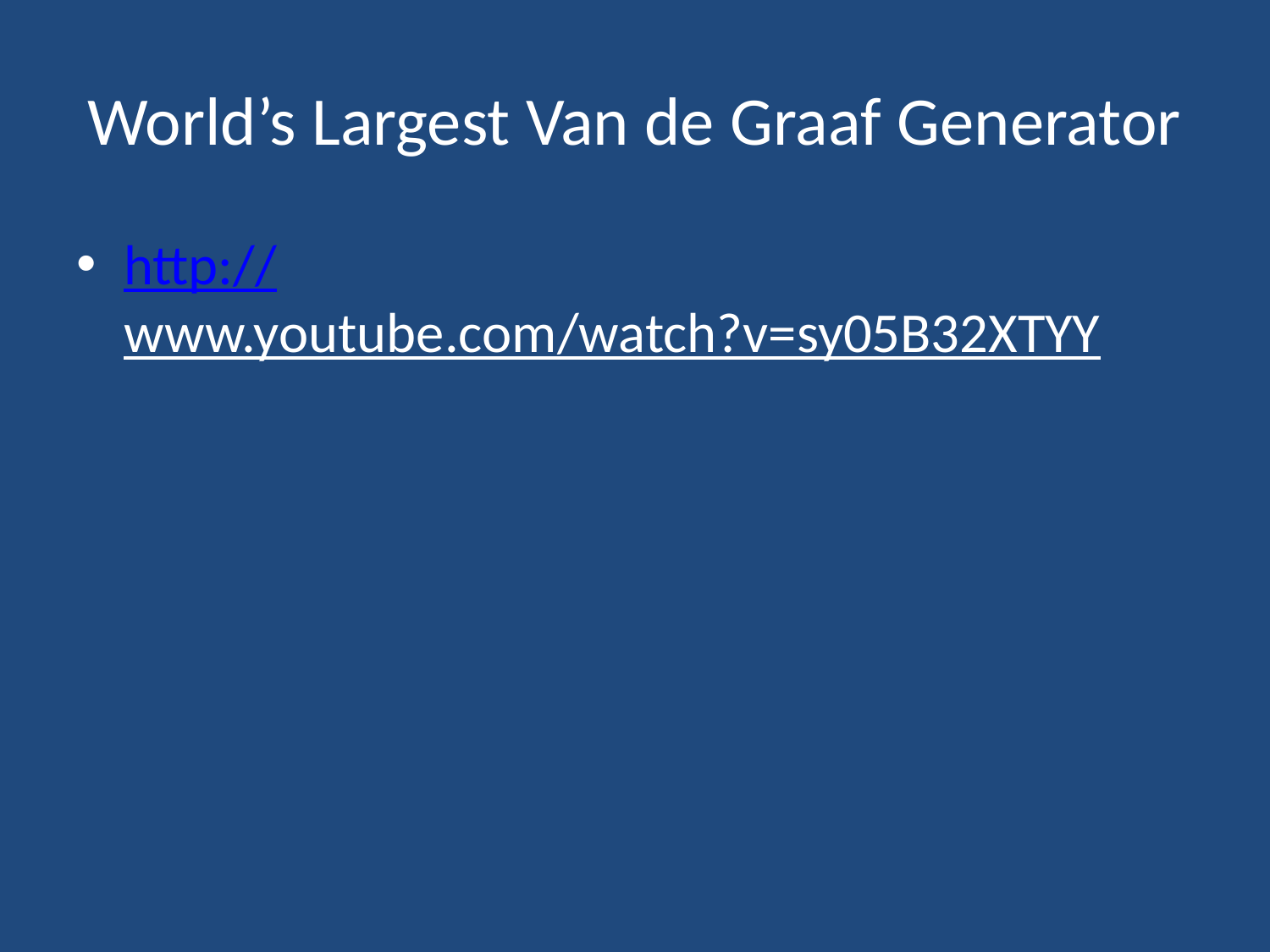

# World’s Largest Van de Graaf Generator
http://www.youtube.com/watch?v=sy05B32XTYY